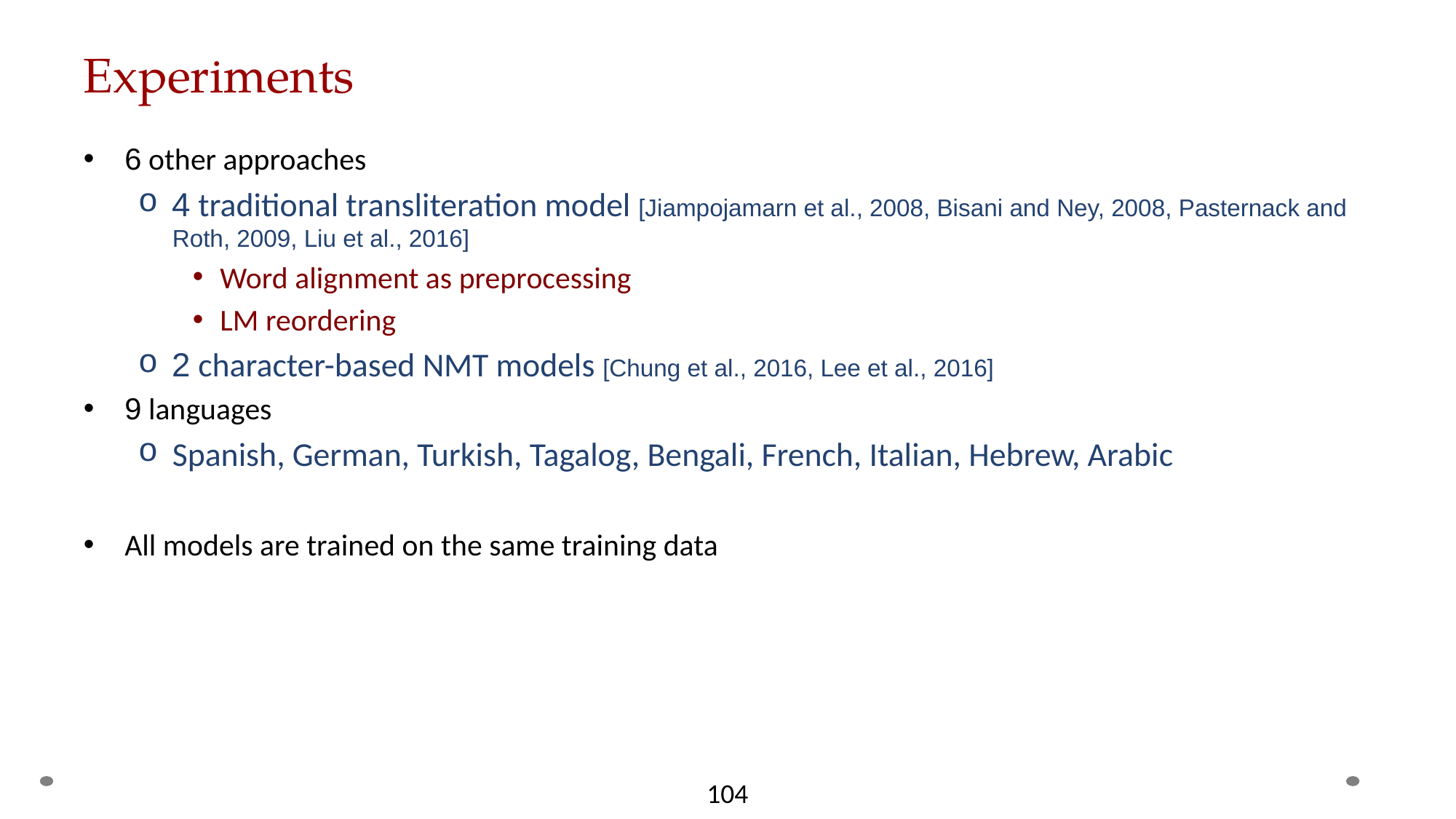

104
# Experiments
6 other approaches
4 traditional transliteration model [Jiampojamarn et al., 2008, Bisani and Ney, 2008, Pasternack and Roth, 2009, Liu et al., 2016]
Word alignment as preprocessing
LM reordering
2 character-based NMT models [Chung et al., 2016, Lee et al., 2016]
9 languages
Spanish, German, Turkish, Tagalog, Bengali, French, Italian, Hebrew, Arabic

All models are trained on the same training data